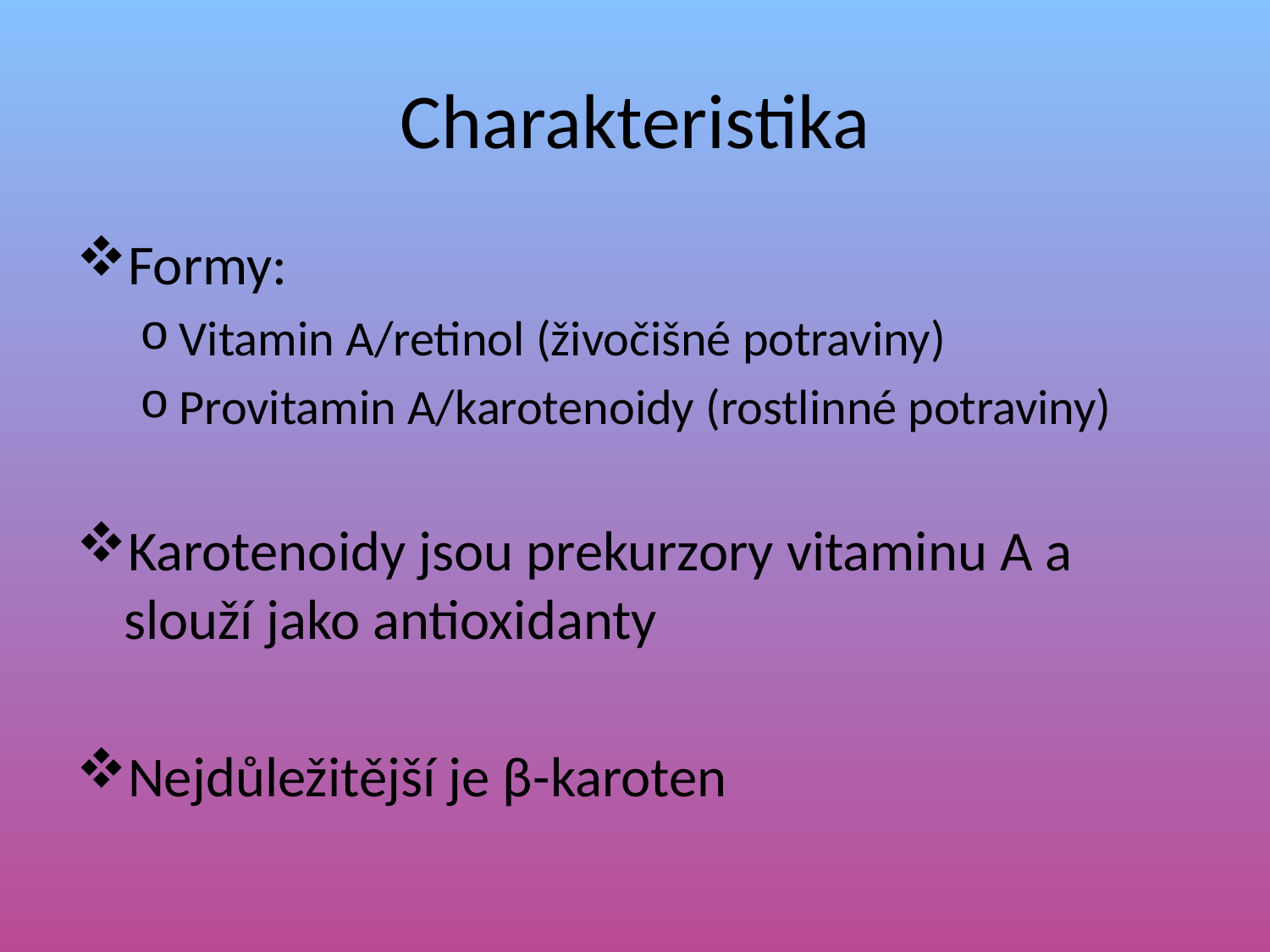

# Charakteristika
Formy:
Vitamin A/retinol (živočišné potraviny)
Provitamin A/karotenoidy (rostlinné potraviny)

Karotenoidy jsou prekurzory vitaminu A a slouží jako antioxidanty

Nejdůležitější je β-karoten